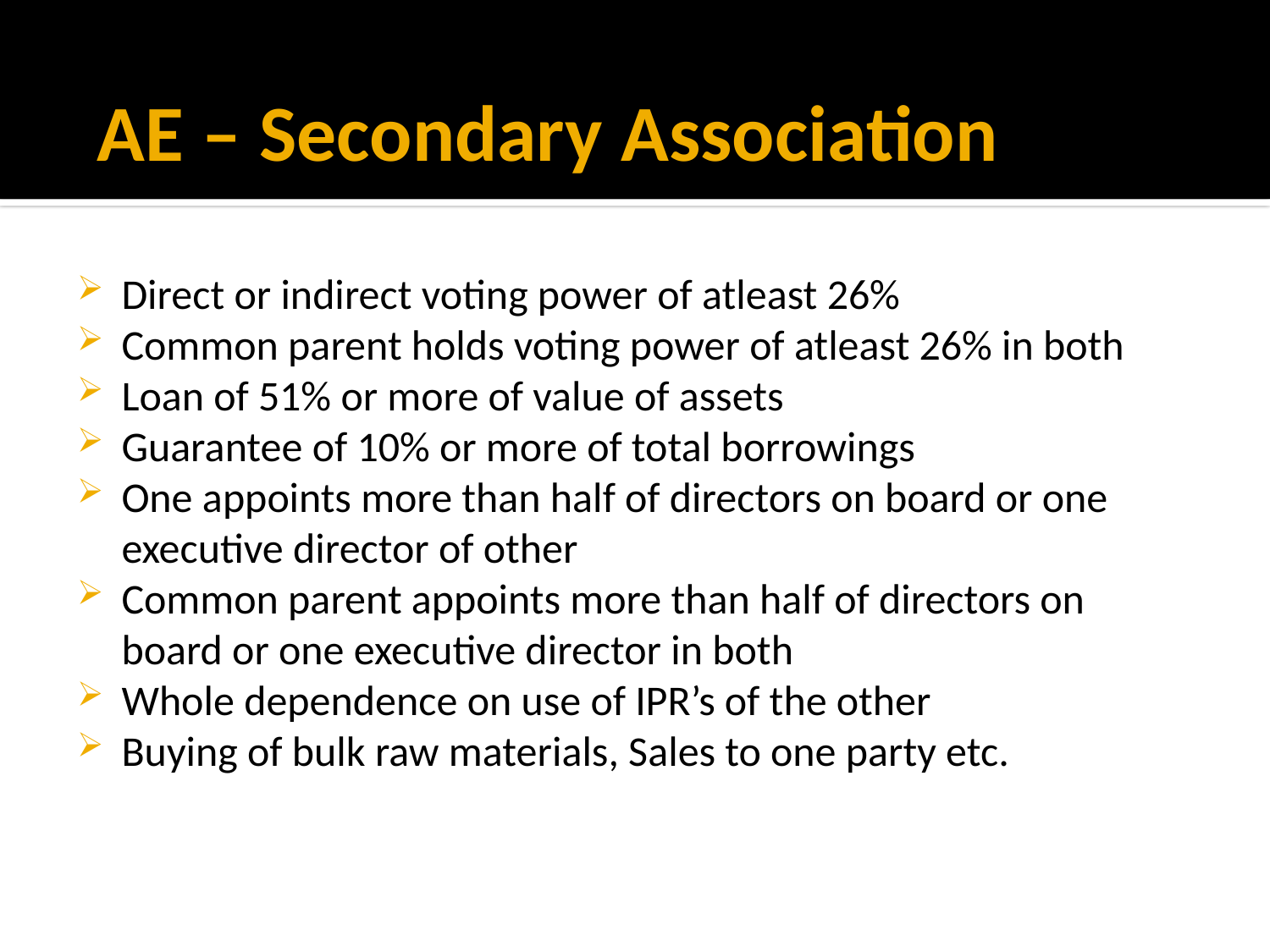

AE – Secondary Association
Direct or indirect voting power of atleast 26%
Common parent holds voting power of atleast 26% in both
Loan of 51% or more of value of assets
Guarantee of 10% or more of total borrowings
One appoints more than half of directors on board or one executive director of other
Common parent appoints more than half of directors on board or one executive director in both
Whole dependence on use of IPR’s of the other
Buying of bulk raw materials, Sales to one party etc.